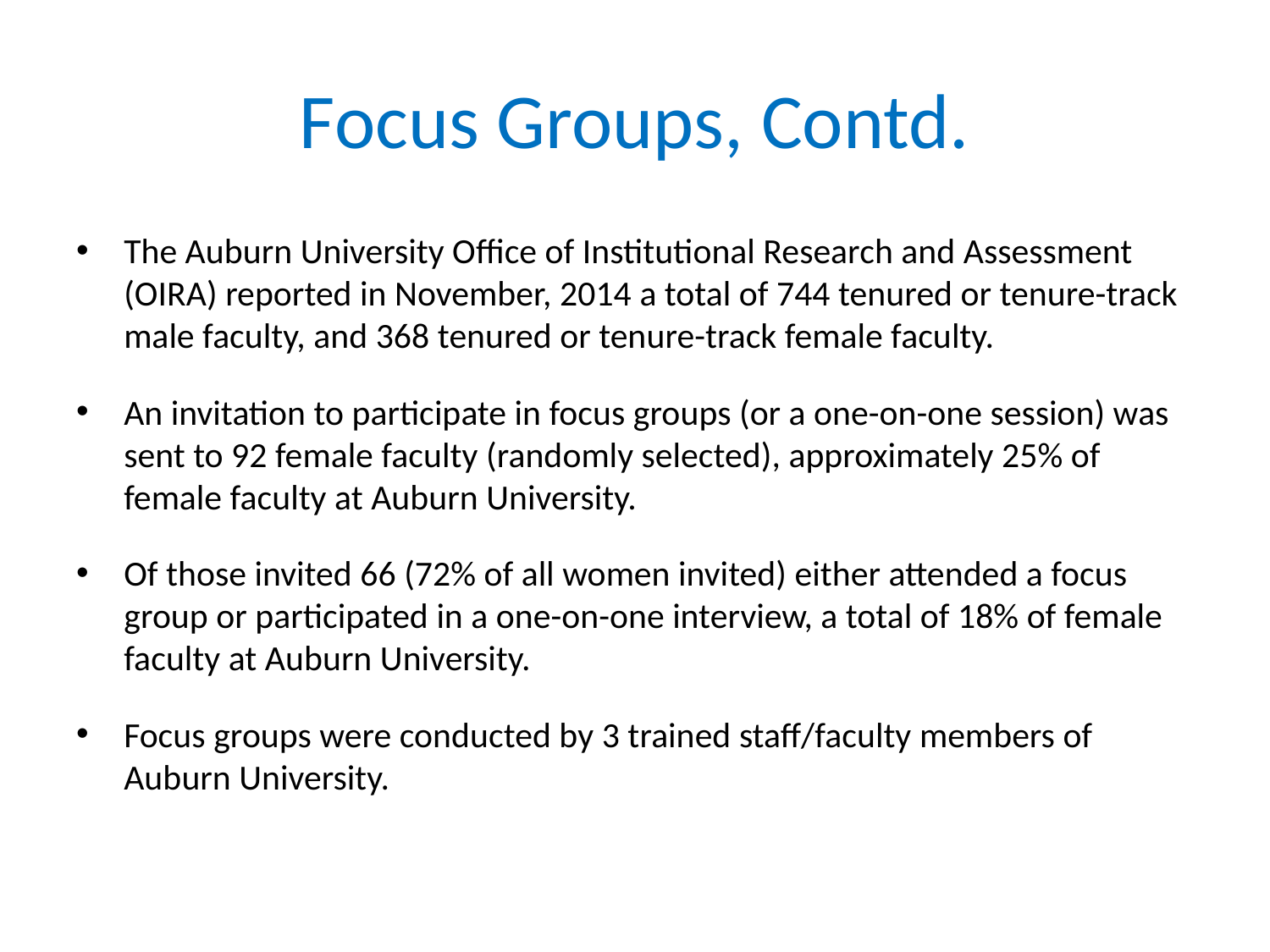

# Focus Groups, Contd.
The Auburn University Office of Institutional Research and Assessment (OIRA) reported in November, 2014 a total of 744 tenured or tenure-track male faculty, and 368 tenured or tenure-track female faculty.

An invitation to participate in focus groups (or a one-on-one session) was sent to 92 female faculty (randomly selected), approximately 25% of female faculty at Auburn University.

Of those invited 66 (72% of all women invited) either attended a focus group or participated in a one-on-one interview, a total of 18% of female faculty at Auburn University.

Focus groups were conducted by 3 trained staff/faculty members of Auburn University.